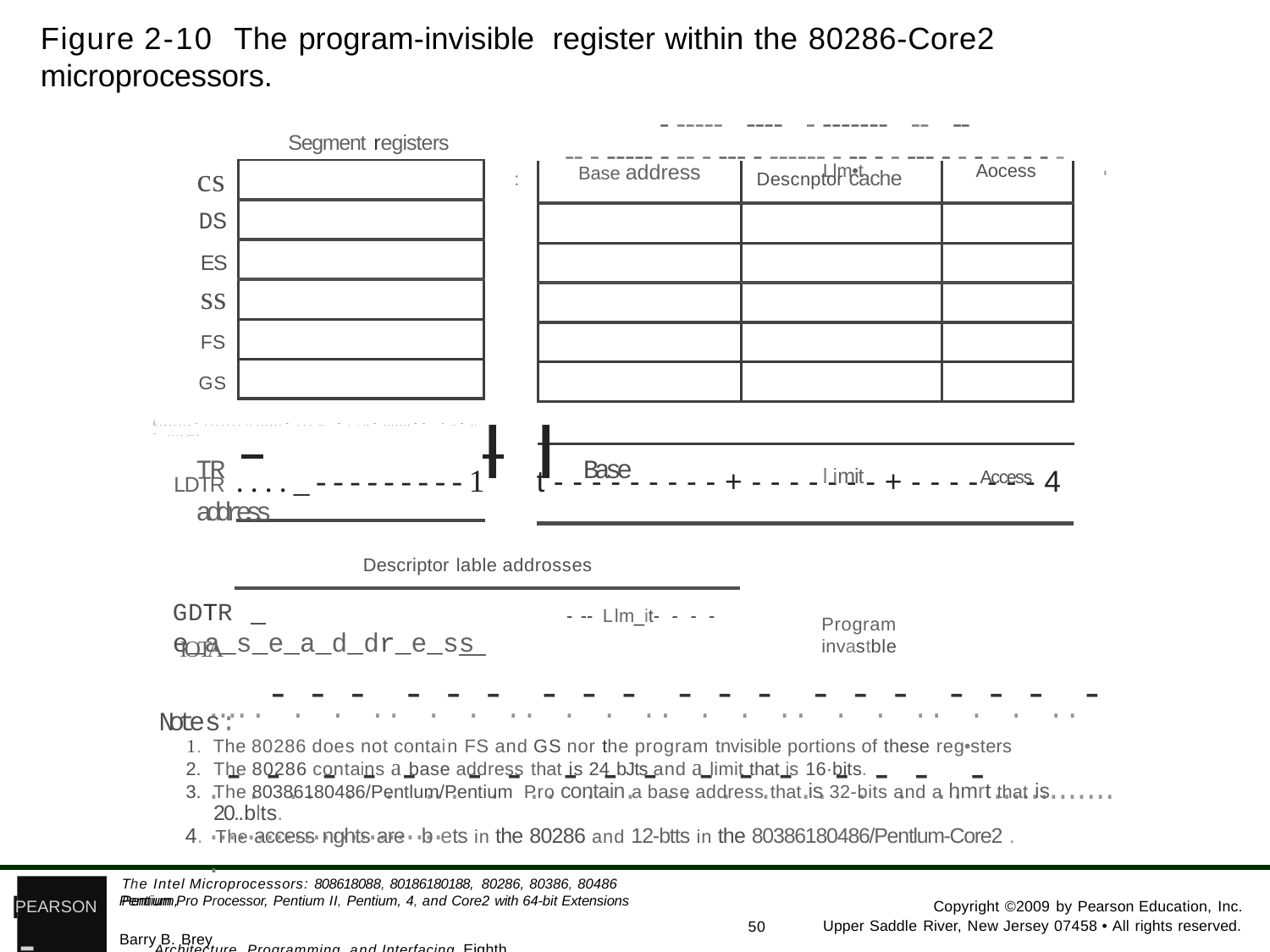

Figure 2-10	The program-invisible  register within the 80286-Core2  microprocessors.
------ ---- -------- -- -- --------------------------------------
:	Descnptor cache	'
Segment registers
cs
DS

ES
ss

FS

GS
|  |
| --- |
|  |
|  |
|  |
|  |
|  |
| Base address | Llm•t | Aocess |
| --- | --- | --- |
|  |  |  |
|  |  |  |
|  |  |  |
|  |  |  |
|  |  |  |
TR  	I	I	Base address
i........ - ....... .. ...... - ... ...      - .... - ....... --  - .. - .. -  .... ... .

limit	Access
LDTR  ...._---------1	t---------+-------+-------4

Descriptor lable addrosses

GDTR  	e_a_s_e_a_d_dr_e_ss
---Llm_it----
Program invastble
IOTA
.....-.-.-..-.-.-..-.-.-..-.-.-..-.-.-..-.-.-..-.-.-..-.-.-...-.-..-.-.-..-.-.-..-.-.-..-......................................	.
Notes:
1. The 80286 does not contain FS and GS nor the program tnvisible portions of these reg•sters
The 80286 contains a base address that is 24 bJts and a limit that is 16·bits.
The 80386180486/Pentlum/Pentium  Pro contain a base address that is 32-bits and a hmrt that is 20..blts.
4. The access nghts are   bets in the 80286 and 12-btts in the 80386180486/Pentlum-Core2 .
- Architecture, Programming, and Interfacing, Eighth Edition

The Intel Microprocessors: 808618088, 80186180188,  80286, 80386, 80486 Pentium,

Pentium Pro Processor, Pentium II, Pentium, 4, and Core2 with 64-bit Extensions

PEARSON
Copyright ©2009 by Pearson Education, Inc.
Upper Saddle River, New Jersey 07458 • All rights reserved.
50
Barry B. Brey